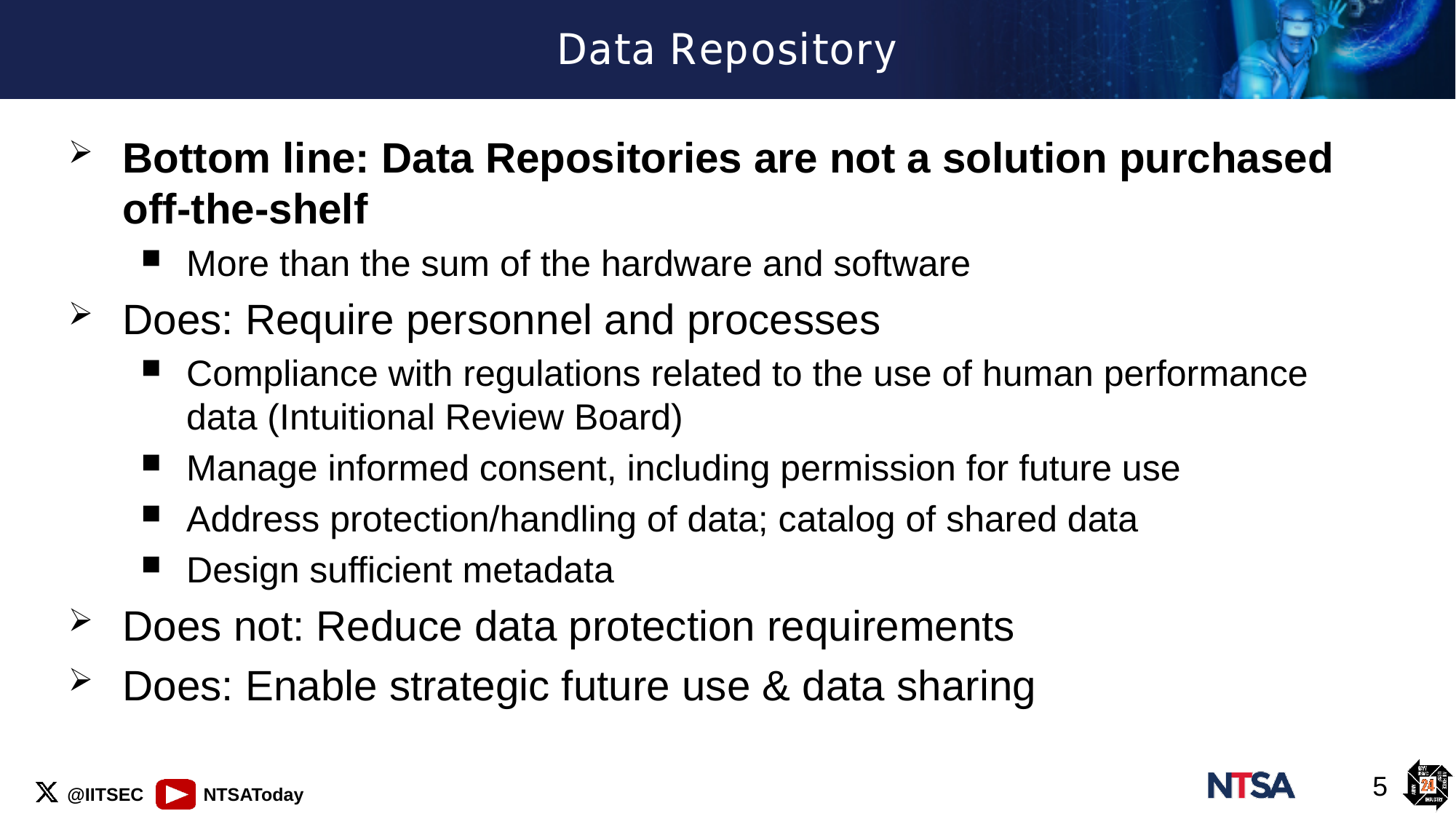

# Data Repository
Bottom line: Data Repositories are not a solution purchased off-the-shelf
More than the sum of the hardware and software
Does: Require personnel and processes
Compliance with regulations related to the use of human performance data (Intuitional Review Board)
Manage informed consent, including permission for future use
Address protection/handling of data; catalog of shared data
Design sufficient metadata
Does not: Reduce data protection requirements
Does: Enable strategic future use & data sharing

5